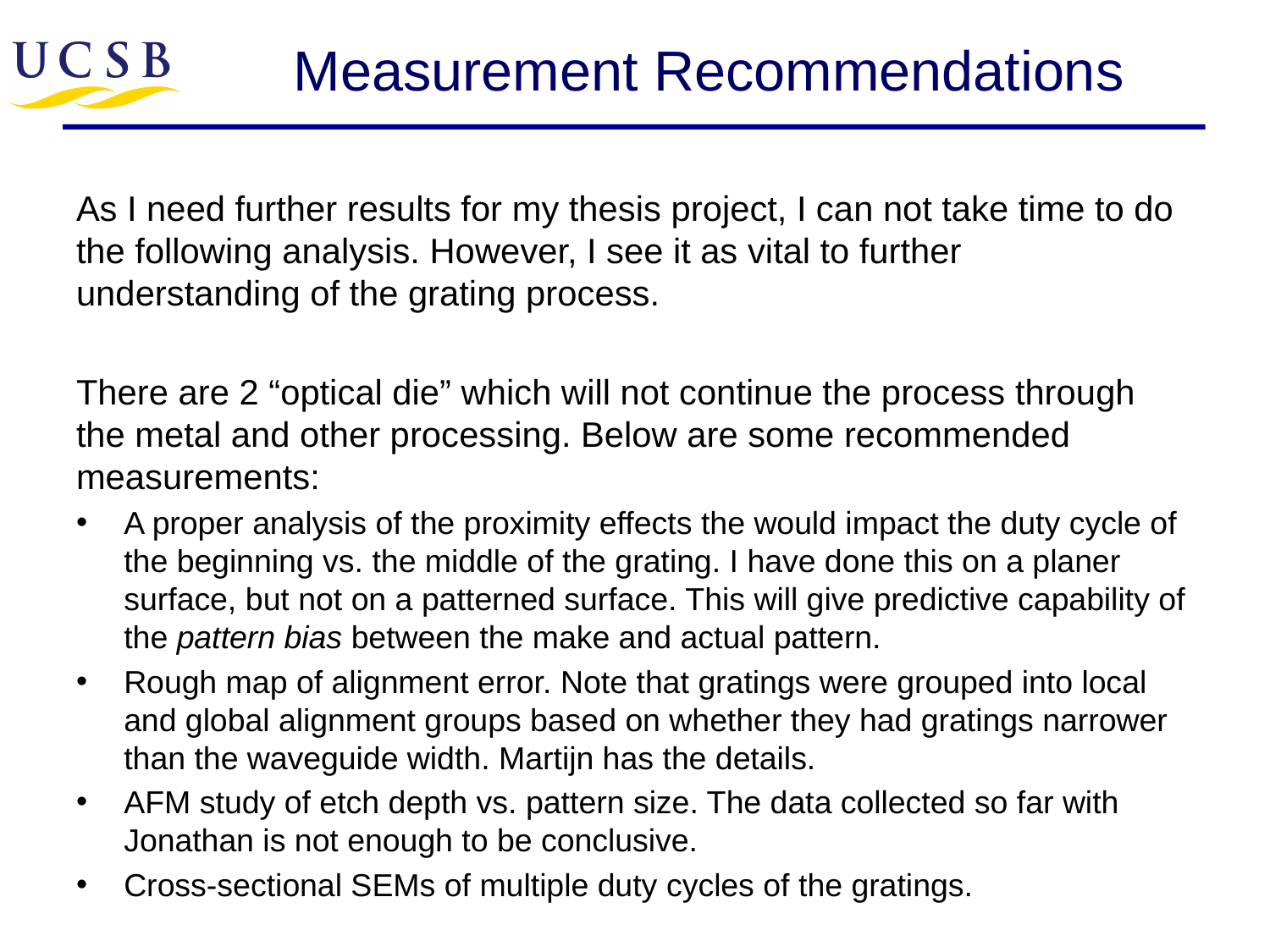

# Measurement Recommendations
As I need further results for my thesis project, I can not take time to do the following analysis. However, I see it as vital to further understanding of the grating process.

There are 2 “optical die” which will not continue the process through the metal and other processing. Below are some recommended measurements:
A proper analysis of the proximity effects the would impact the duty cycle of the beginning vs. the middle of the grating. I have done this on a planer surface, but not on a patterned surface. This will give predictive capability of the pattern bias between the make and actual pattern.
Rough map of alignment error. Note that gratings were grouped into local and global alignment groups based on whether they had gratings narrower than the waveguide width. Martijn has the details.
AFM study of etch depth vs. pattern size. The data collected so far with Jonathan is not enough to be conclusive.
Cross-sectional SEMs of multiple duty cycles of the gratings.